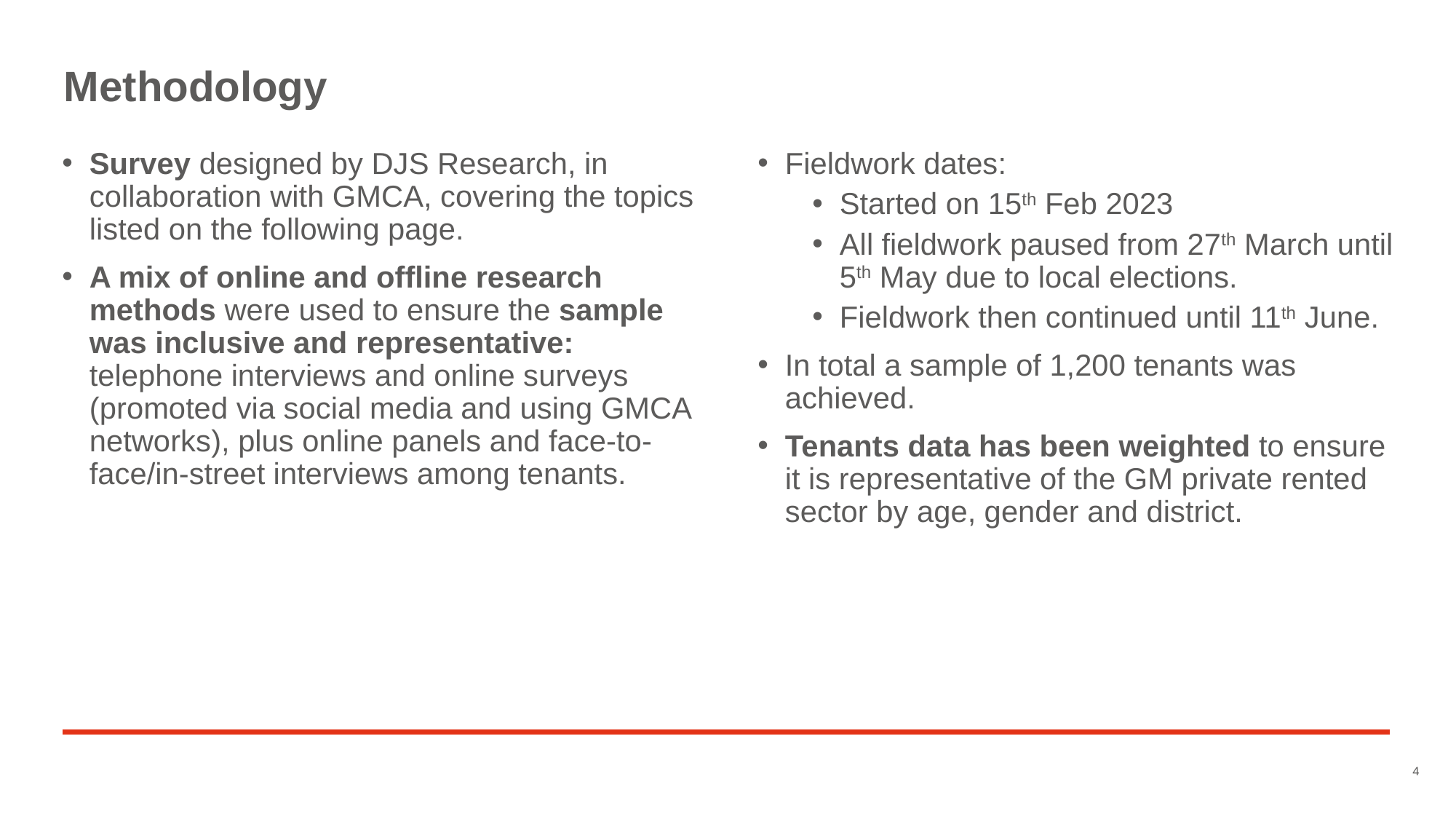

# Methodology
Survey designed by DJS Research, in collaboration with GMCA, covering the topics listed on the following page.
A mix of online and offline research methods were used to ensure the sample was inclusive and representative: telephone interviews and online surveys (promoted via social media and using GMCA networks), plus online panels and face-to-face/in-street interviews among tenants.
Fieldwork dates:
Started on 15th Feb 2023
All fieldwork paused from 27th March until 5th May due to local elections.
Fieldwork then continued until 11th June.
In total a sample of 1,200 tenants was achieved.
Tenants data has been weighted to ensure it is representative of the GM private rented sector by age, gender and district.